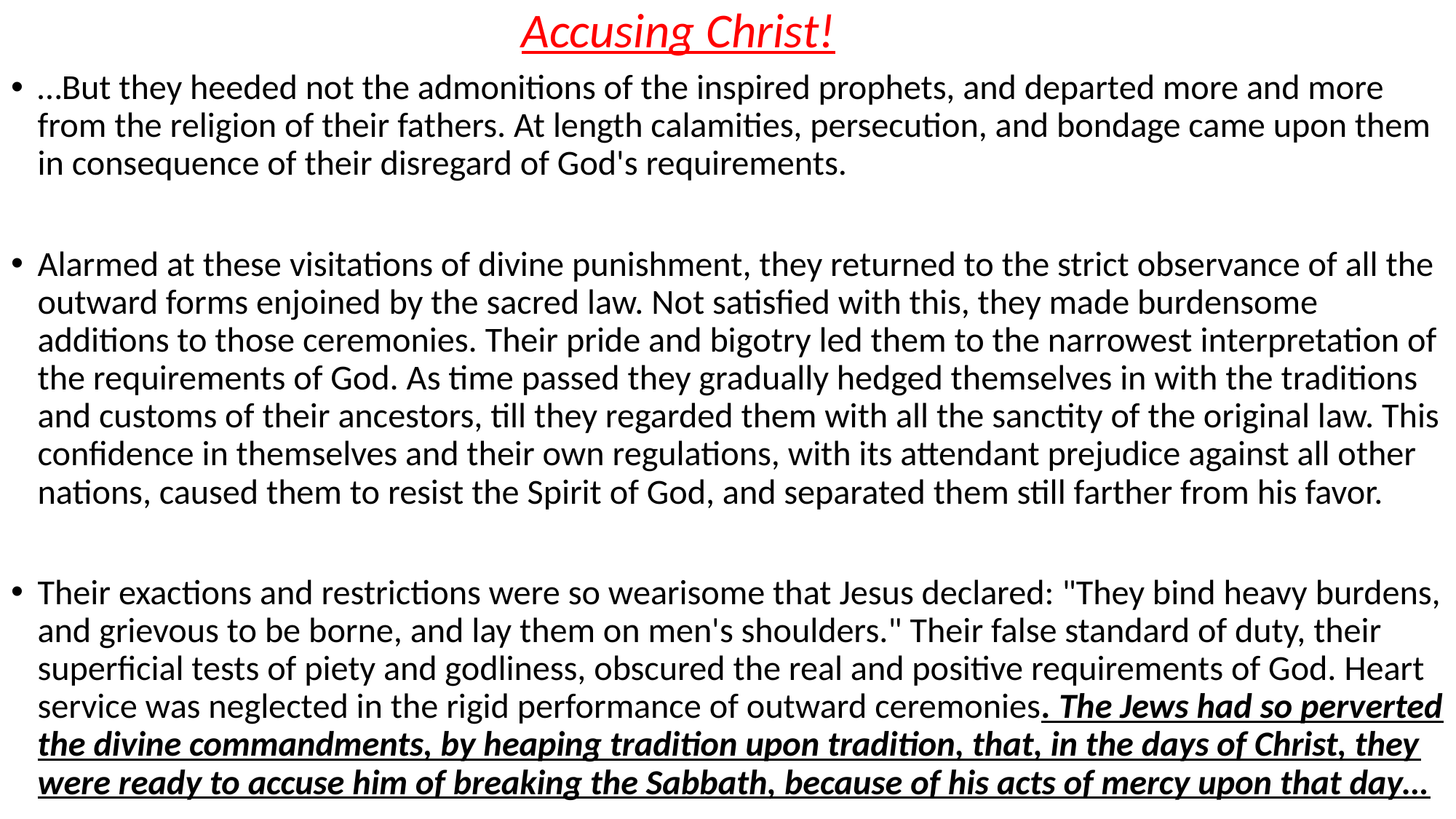

# Accusing Christ!
…But they heeded not the admonitions of the inspired prophets, and departed more and more from the religion of their fathers. At length calamities, persecution, and bondage came upon them in consequence of their disregard of God's requirements.

Alarmed at these visitations of divine punishment, they returned to the strict observance of all the outward forms enjoined by the sacred law. Not satisfied with this, they made burdensome additions to those ceremonies. Their pride and bigotry led them to the narrowest interpretation of the requirements of God. As time passed they gradually hedged themselves in with the traditions and customs of their ancestors, till they regarded them with all the sanctity of the original law. This confidence in themselves and their own regulations, with its attendant prejudice against all other nations, caused them to resist the Spirit of God, and separated them still farther from his favor.

Their exactions and restrictions were so wearisome that Jesus declared: "They bind heavy burdens, and grievous to be borne, and lay them on men's shoulders." Their false standard of duty, their superficial tests of piety and godliness, obscured the real and positive requirements of God. Heart service was neglected in the rigid performance of outward ceremonies. The Jews had so perverted the divine commandments, by heaping tradition upon tradition, that, in the days of Christ, they were ready to accuse him of breaking the Sabbath, because of his acts of mercy upon that day…